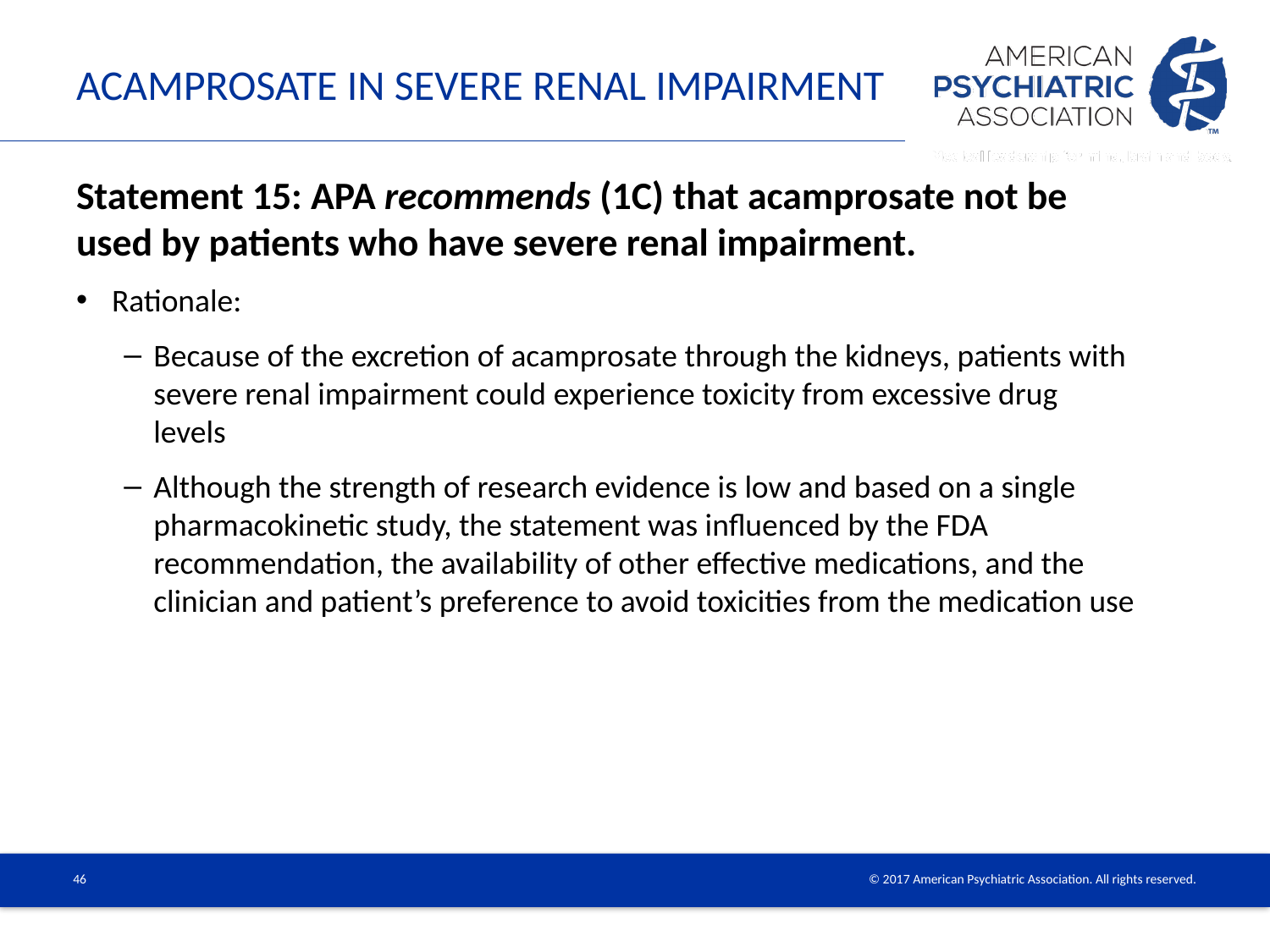

# Acamprosate in severe renal impairment
Statement 15: APA recommends (1C) that acamprosate not be used by patients who have severe renal impairment.
Rationale:
Because of the excretion of acamprosate through the kidneys, patients with severe renal impairment could experience toxicity from excessive drug levels
Although the strength of research evidence is low and based on a single pharmacokinetic study, the statement was influenced by the FDA recommendation, the availability of other effective medications, and the clinician and patient’s preference to avoid toxicities from the medication use